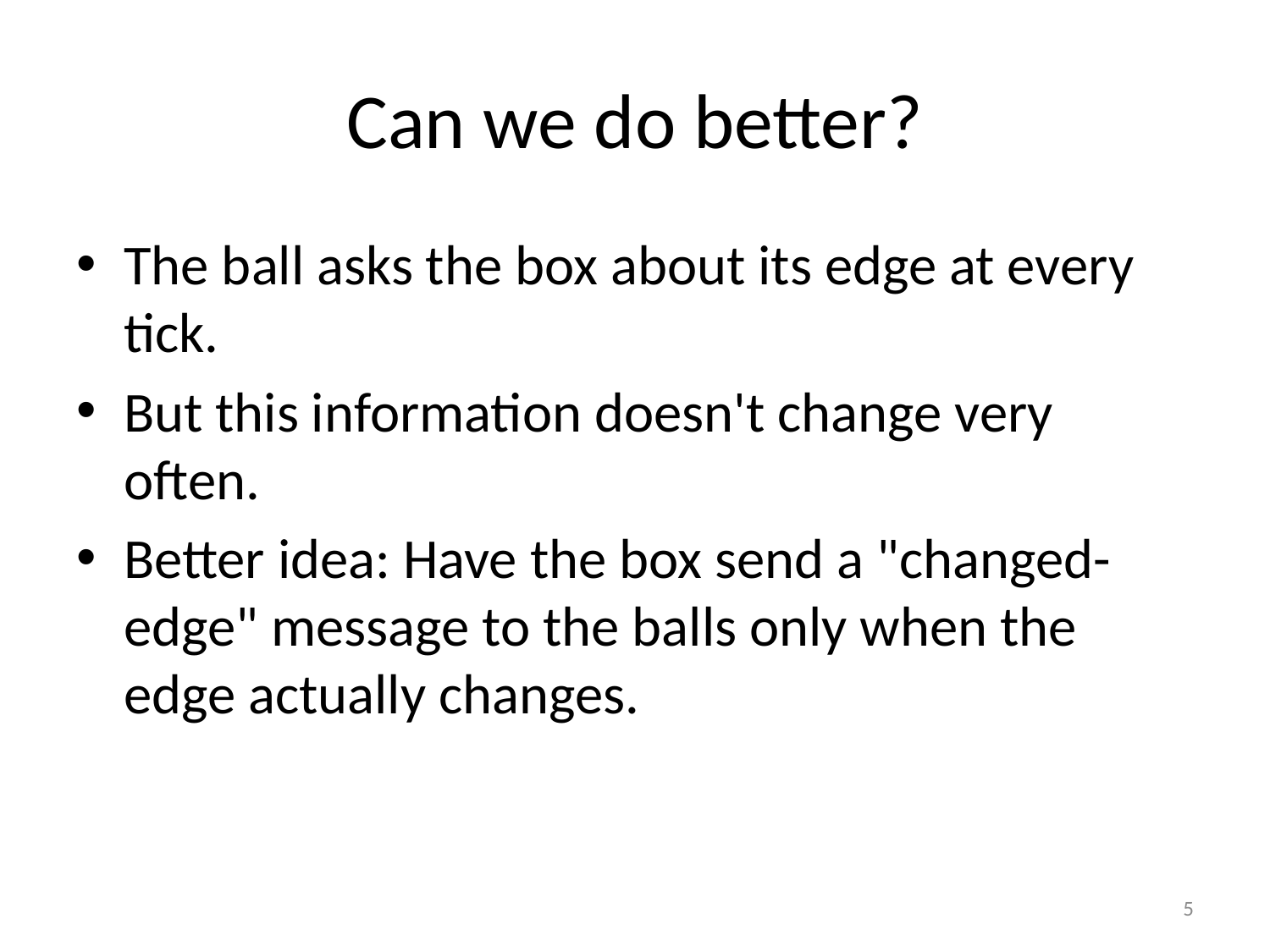

# Can we do better?
The ball asks the box about its edge at every tick.
But this information doesn't change very often.
Better idea: Have the box send a "changed-edge" message to the balls only when the edge actually changes.
5